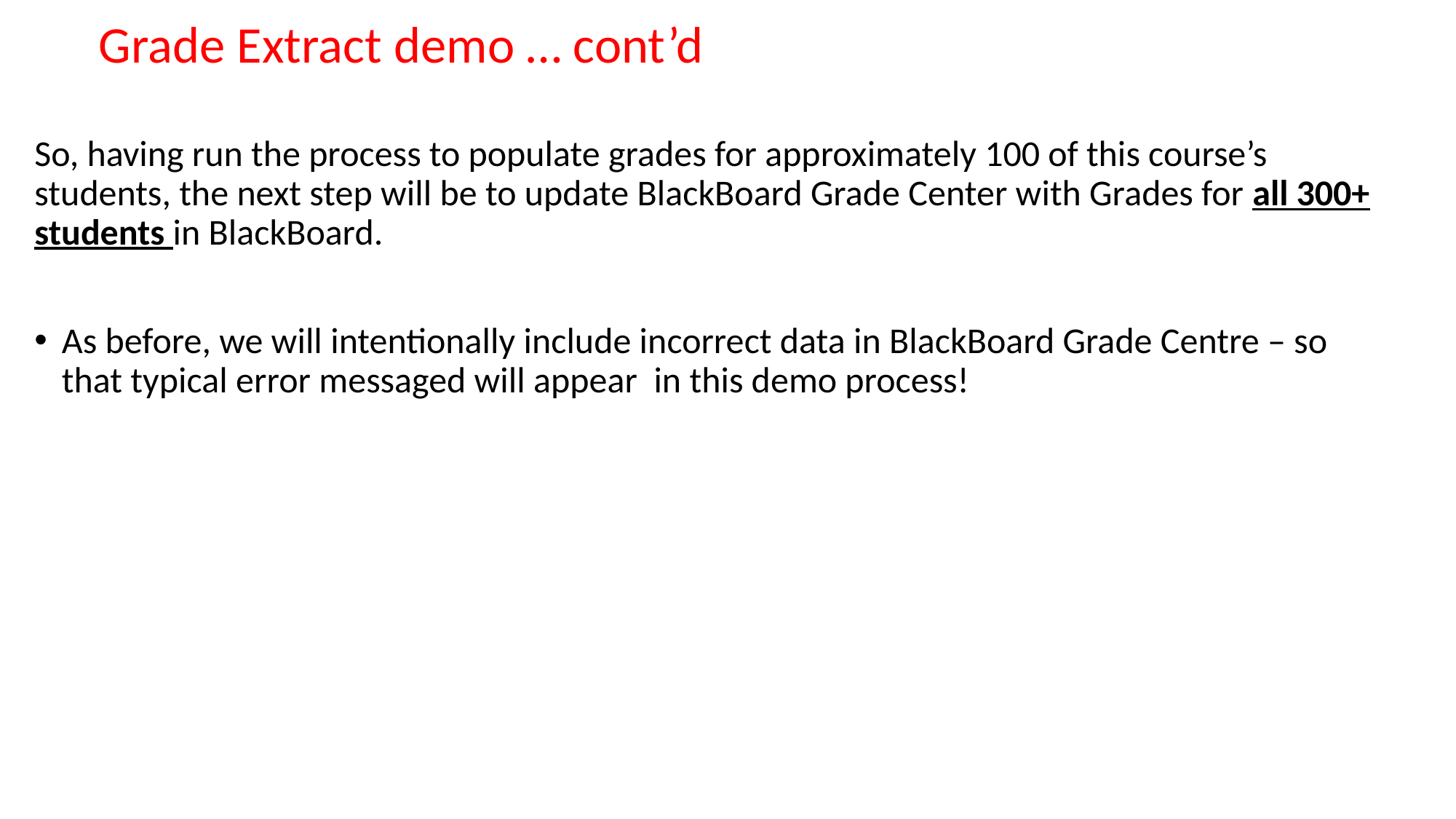

# Grade Extract demo … cont’d
So, having run the process to populate grades for approximately 100 of this course’s students, the next step will be to update BlackBoard Grade Center with Grades for all 300+ students in BlackBoard.

As before, we will intentionally include incorrect data in BlackBoard Grade Centre – so that typical error messaged will appear  in this demo process!